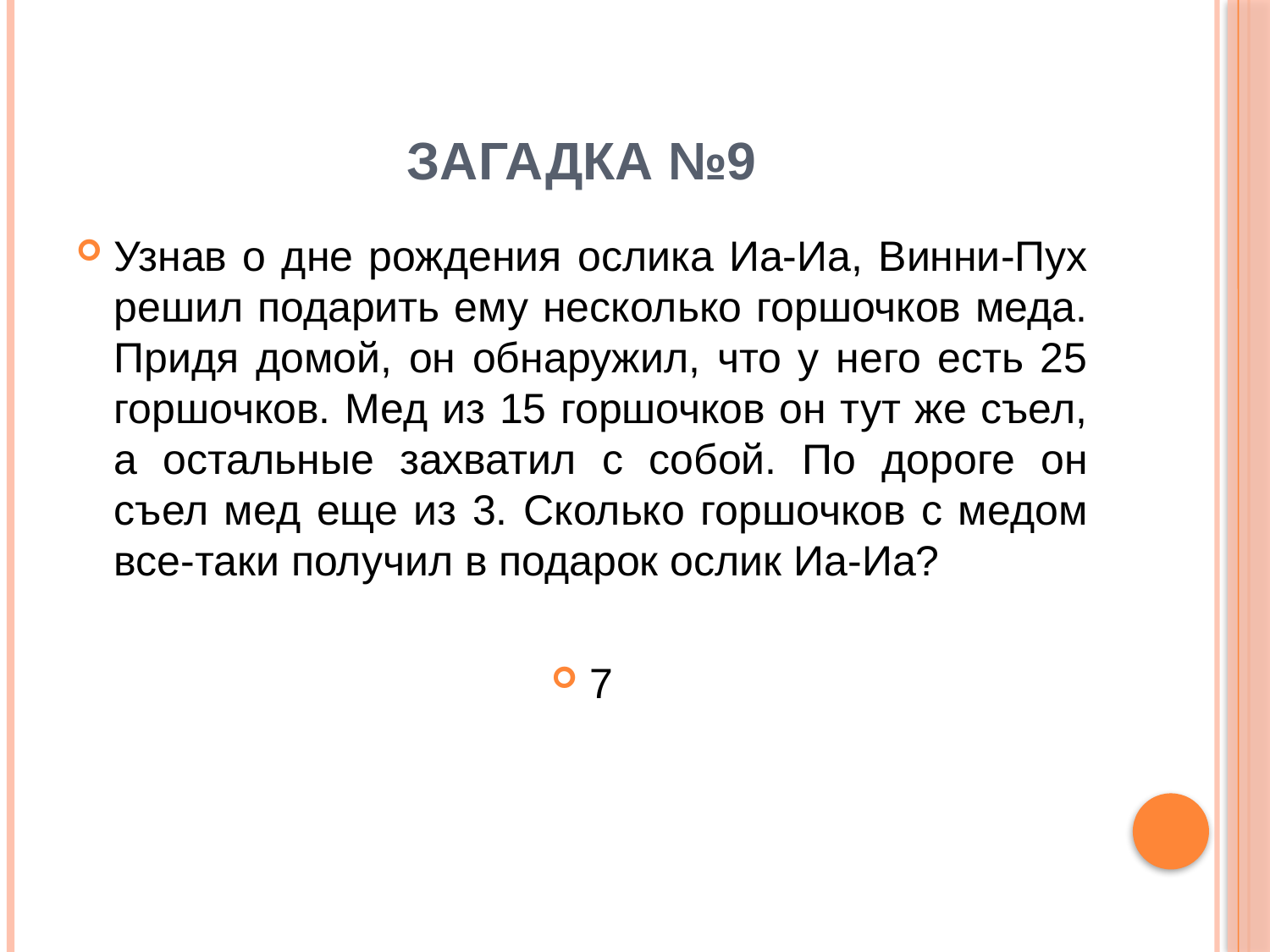

# Загадка №9
Узнав о дне рождения ослика Иа-Иа, Винни-Пух решил подарить ему несколько горшочков меда. Придя домой, он обнаружил, что у него есть 25 горшочков. Мед из 15 горшочков он тут же съел, а остальные захватил с собой. По дороге он съел мед еще из 3. Сколько горшочков с медом все-таки получил в подарок ослик Иа-Иа?

7